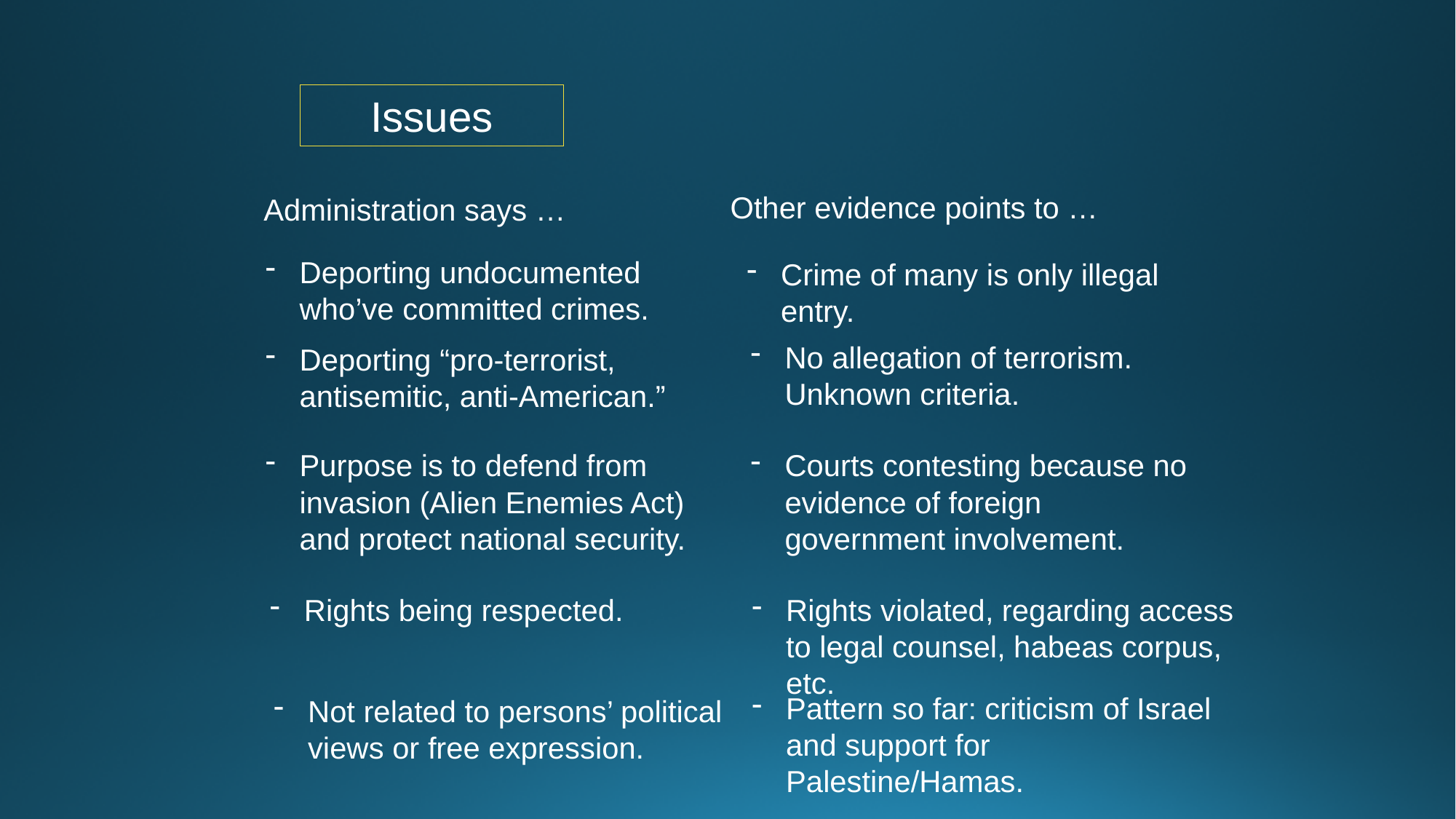

Issues
Other evidence points to …
Administration says …
Deporting undocumented who’ve committed crimes.
Crime of many is only illegal entry.
No allegation of terrorism. Unknown criteria.
Deporting “pro-terrorist, antisemitic, anti-American.”
Purpose is to defend from invasion (Alien Enemies Act) and protect national security.
Courts contesting because no evidence of foreign government involvement.
Rights being respected.
Rights violated, regarding access to legal counsel, habeas corpus, etc.
Pattern so far: criticism of Israel and support for Palestine/Hamas.
Not related to persons’ political views or free expression.